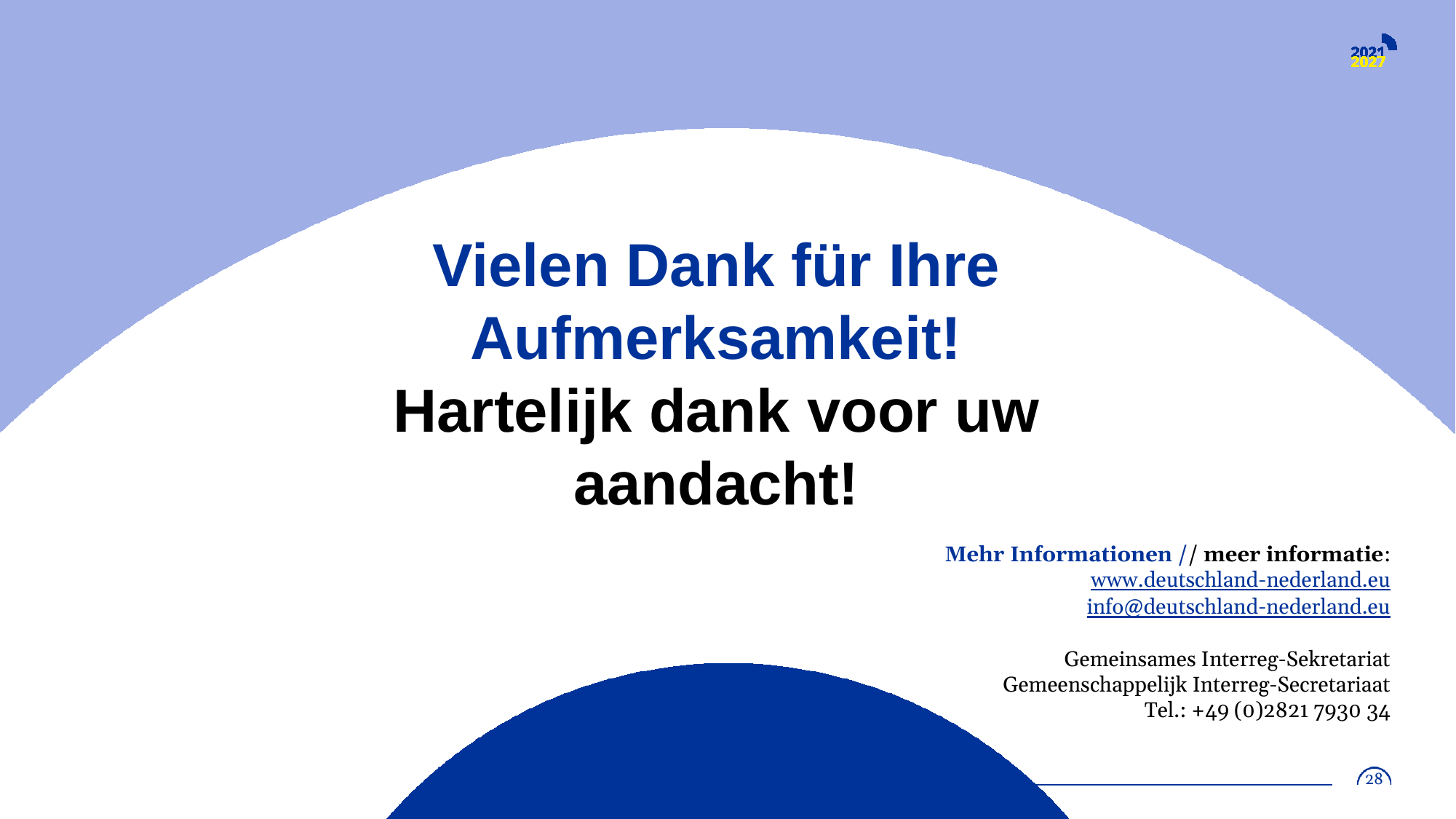

# Vielen Dank für Ihre Aufmerksamkeit! Hartelijk dank voor uw aandacht!
Mehr Informationen // meer informatie:
www.deutschland-nederland.eu
info@deutschland-nederland.eu

Gemeinsames Interreg-Sekretariat
Gemeenschappelijk Interreg-Secretariaat
Tel.: +49 (0)2821 7930 34
28